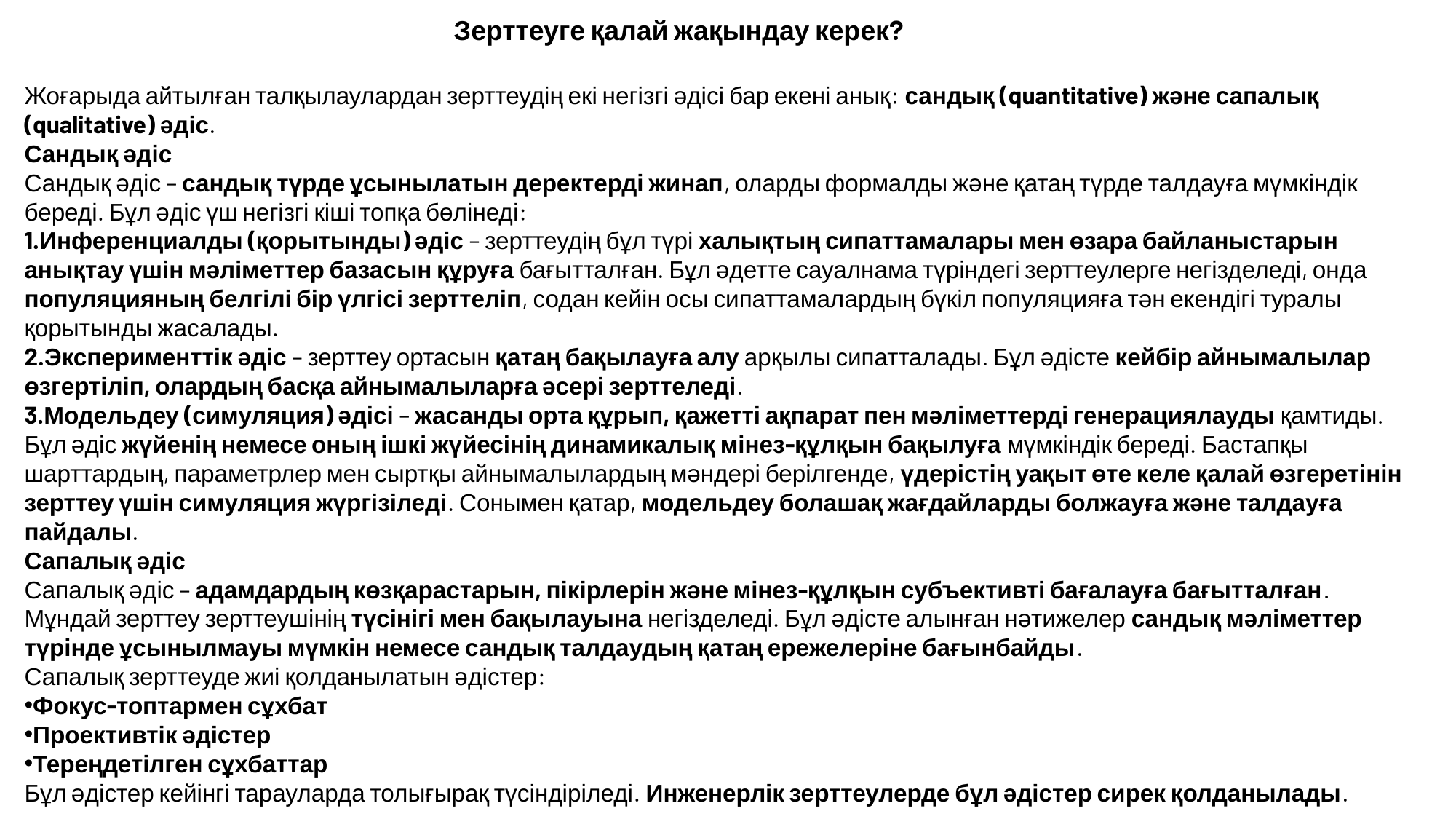

Зерттеуге қалай жақындау керек?
Жоғарыда айтылған талқылаулардан зерттеудің екі негізгі әдісі бар екені анық: сандық (quantitative) және сапалық (qualitative) әдіс.
Сандық әдіс
Сандық әдіс – сандық түрде ұсынылатын деректерді жинап, оларды формалды және қатаң түрде талдауға мүмкіндік береді. Бұл әдіс үш негізгі кіші топқа бөлінеді:
Инференциалды (қорытынды) әдіс – зерттеудің бұл түрі халықтың сипаттамалары мен өзара байланыстарын анықтау үшін мәліметтер базасын құруға бағытталған. Бұл әдетте сауалнама түріндегі зерттеулерге негізделеді, онда популяцияның белгілі бір үлгісі зерттеліп, содан кейін осы сипаттамалардың бүкіл популяцияға тән екендігі туралы қорытынды жасалады.
Эксперименттік әдіс – зерттеу ортасын қатаң бақылауға алу арқылы сипатталады. Бұл әдісте кейбір айнымалылар өзгертіліп, олардың басқа айнымалыларға әсері зерттеледі.
Модельдеу (симуляция) әдісі – жасанды орта құрып, қажетті ақпарат пен мәліметтерді генерациялауды қамтиды. Бұл әдіс жүйенің немесе оның ішкі жүйесінің динамикалық мінез-құлқын бақылуға мүмкіндік береді. Бастапқы шарттардың, параметрлер мен сыртқы айнымалылардың мәндері берілгенде, үдерістің уақыт өте келе қалай өзгеретінін зерттеу үшін симуляция жүргізіледі. Сонымен қатар, модельдеу болашақ жағдайларды болжауға және талдауға пайдалы.
Сапалық әдіс
Сапалық әдіс – адамдардың көзқарастарын, пікірлерін және мінез-құлқын субъективті бағалауға бағытталған. Мұндай зерттеу зерттеушінің түсінігі мен бақылауына негізделеді. Бұл әдісте алынған нәтижелер сандық мәліметтер түрінде ұсынылмауы мүмкін немесе сандық талдаудың қатаң ережелеріне бағынбайды.
Сапалық зерттеуде жиі қолданылатын әдістер:
Фокус-топтармен сұхбат
Проективтік әдістер
Тереңдетілген сұхбаттар
Бұл әдістер кейінгі тарауларда толығырақ түсіндіріледі. Инженерлік зерттеулерде бұл әдістер сирек қолданылады.